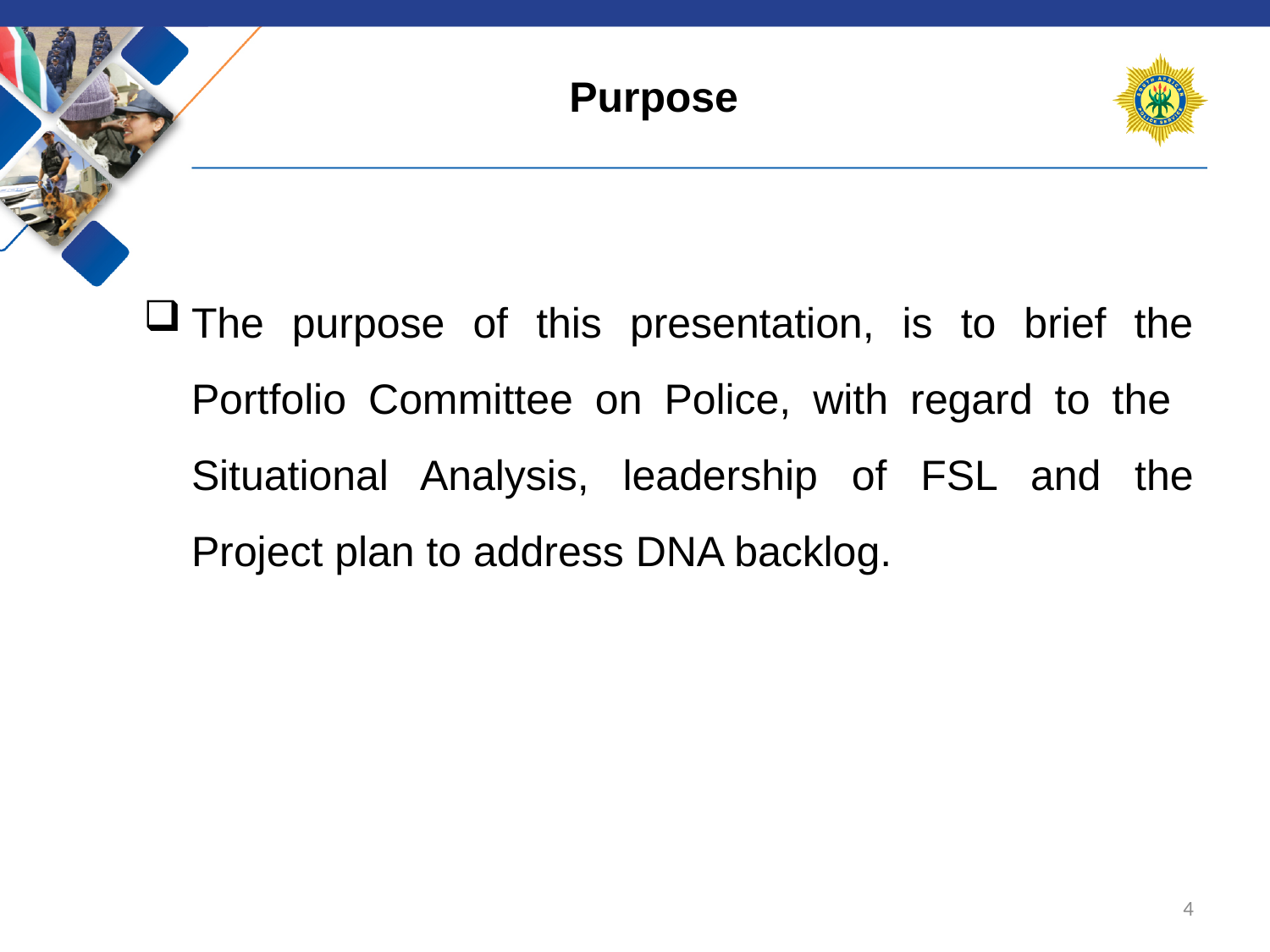

# Purpose

The purpose of this presentation, is to brief the Portfolio Committee on Police, with regard to the  Situational Analysis, leadership of FSL and the Project plan to address DNA backlog.
4